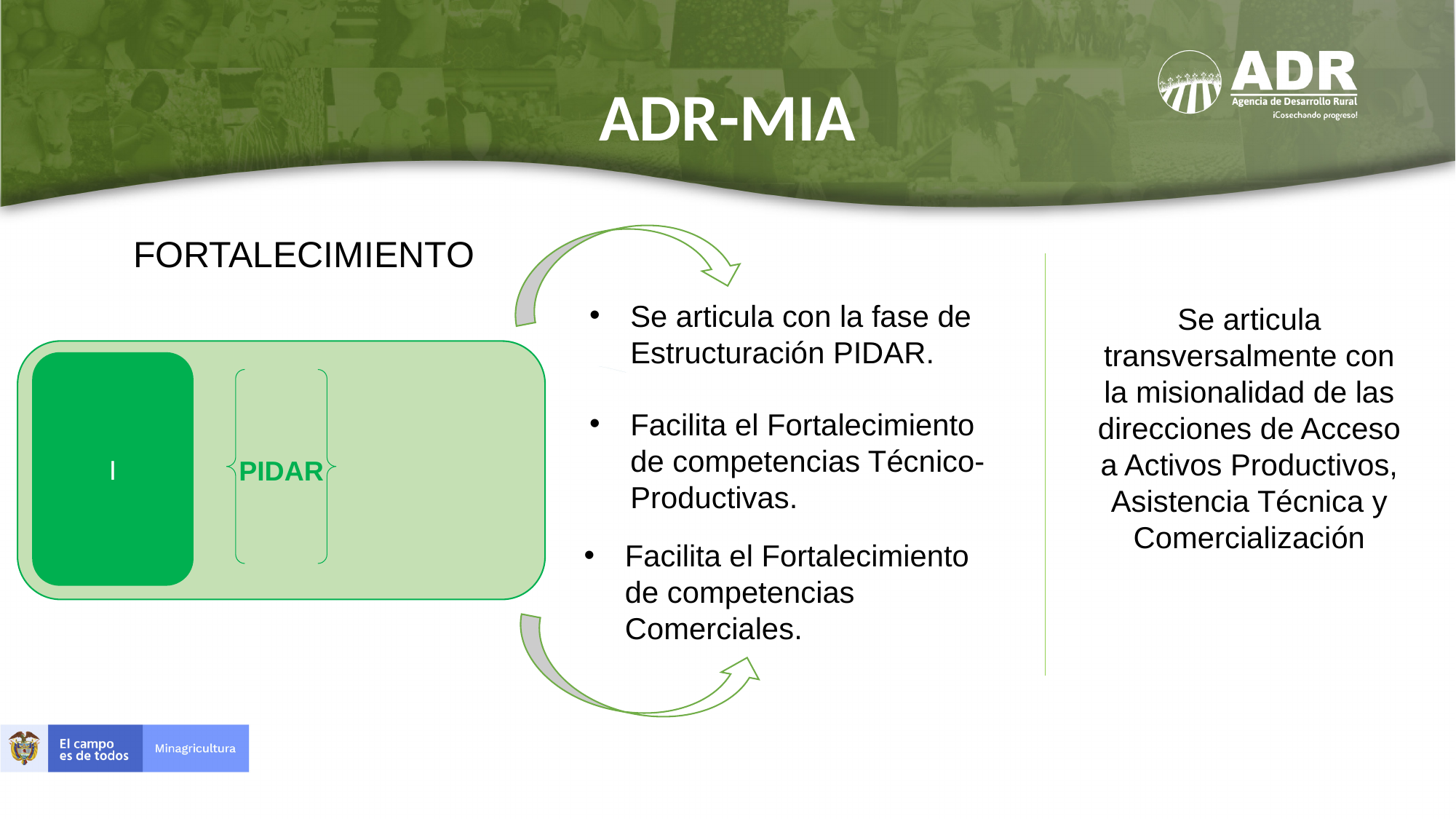

# ADR-MIA
FORTALECIMIENTO
PIDAR
I

Se articula con la fase de Estructuración PIDAR.
Se articula transversalmente con la misionalidad de las direcciones de Acceso a Activos Productivos, Asistencia Técnica y Comercialización
Facilita el Fortalecimiento de competencias Técnico-Productivas.
Facilita el Fortalecimiento de competencias Comerciales.